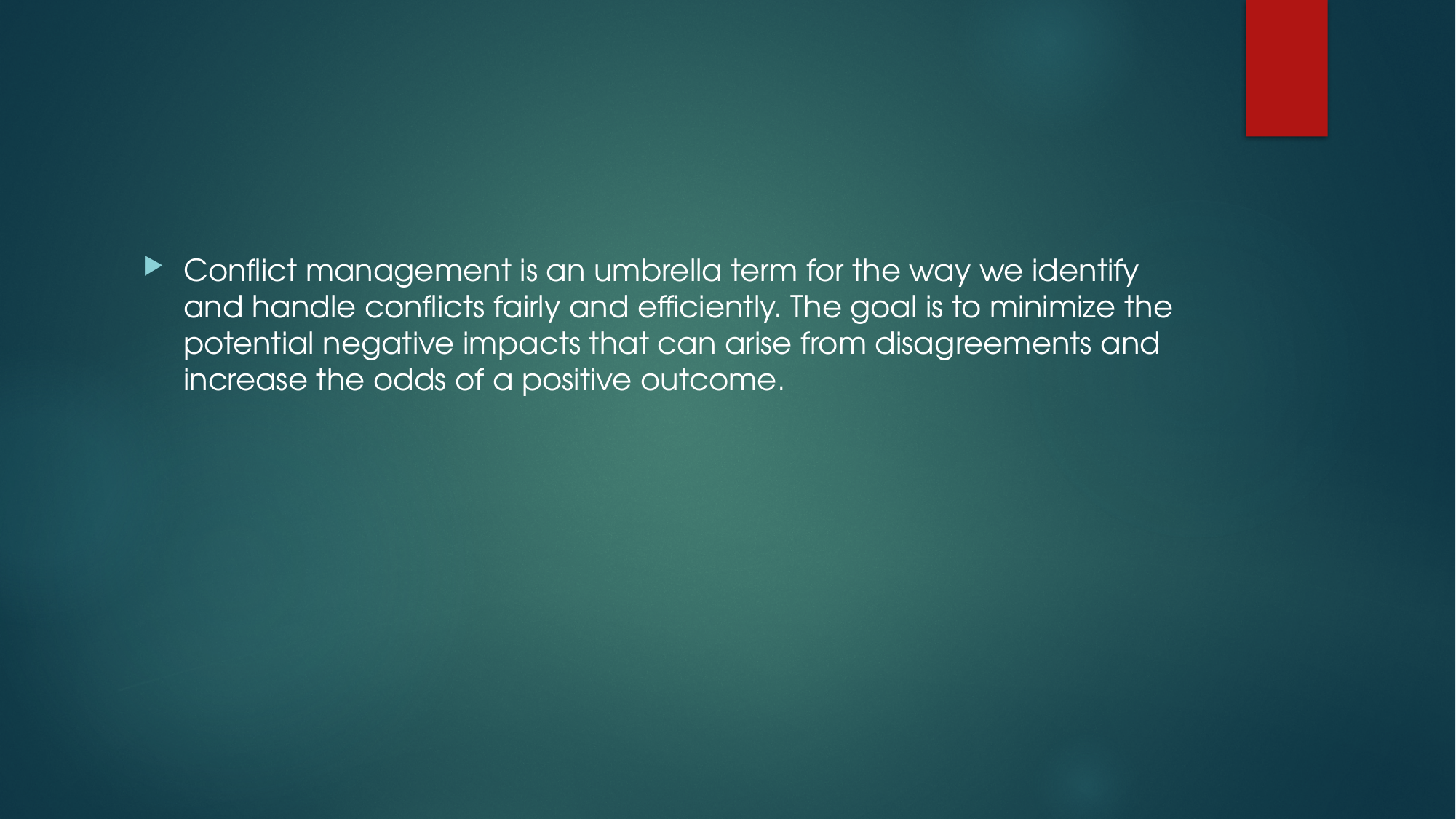

Conflict management is an umbrella term for the way we identify and handle conflicts fairly and efficiently. The goal is to minimize the potential negative impacts that can arise from disagreements and increase the odds of a positive outcome.